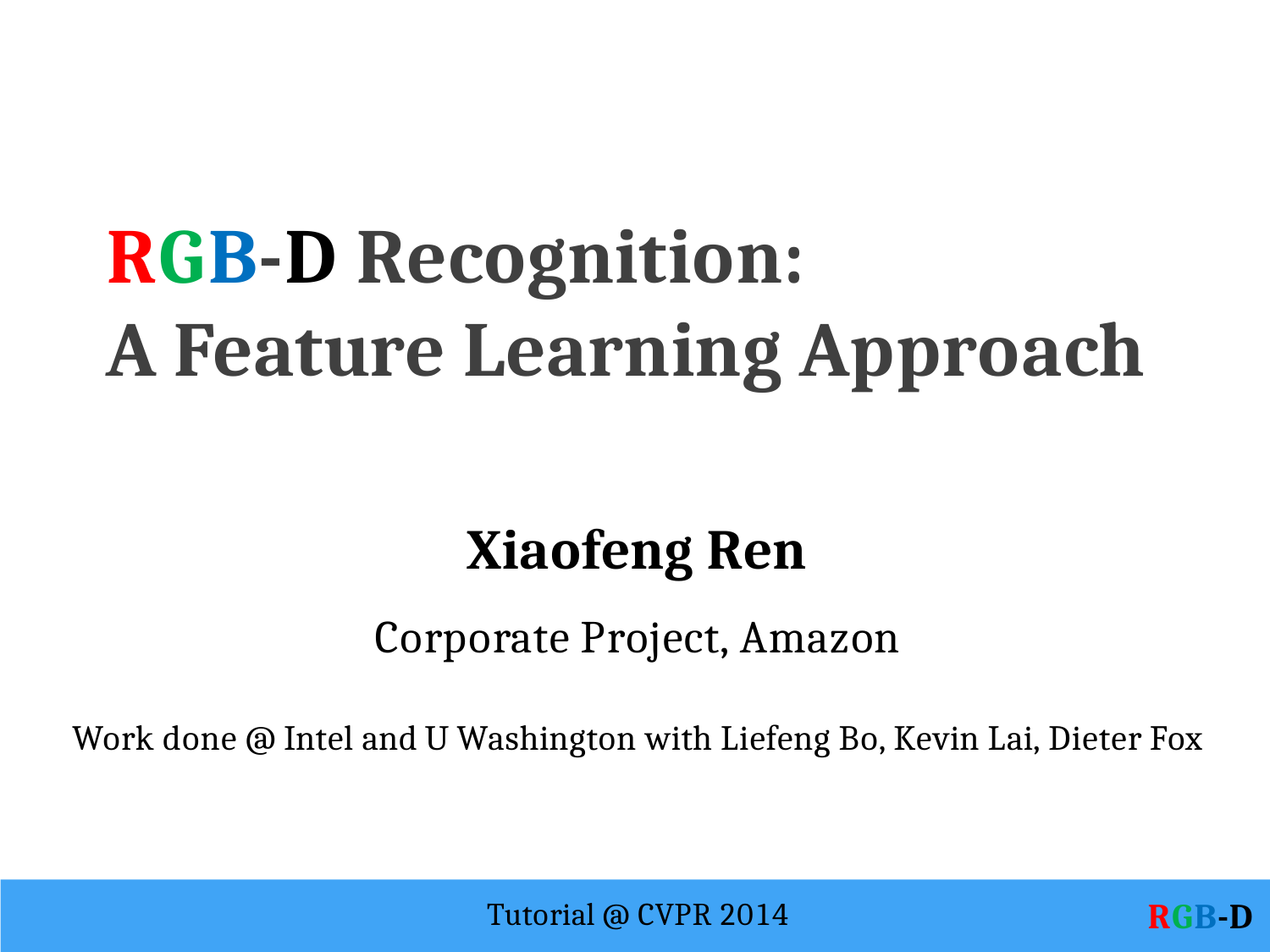

# RGB-D Recognition: A Feature Learning Approach
Xiaofeng Ren
Corporate Project, Amazon
Work done @ Intel and U Washington with Liefeng Bo, Kevin Lai, Dieter Fox

Tutorial @ CVPR 2014